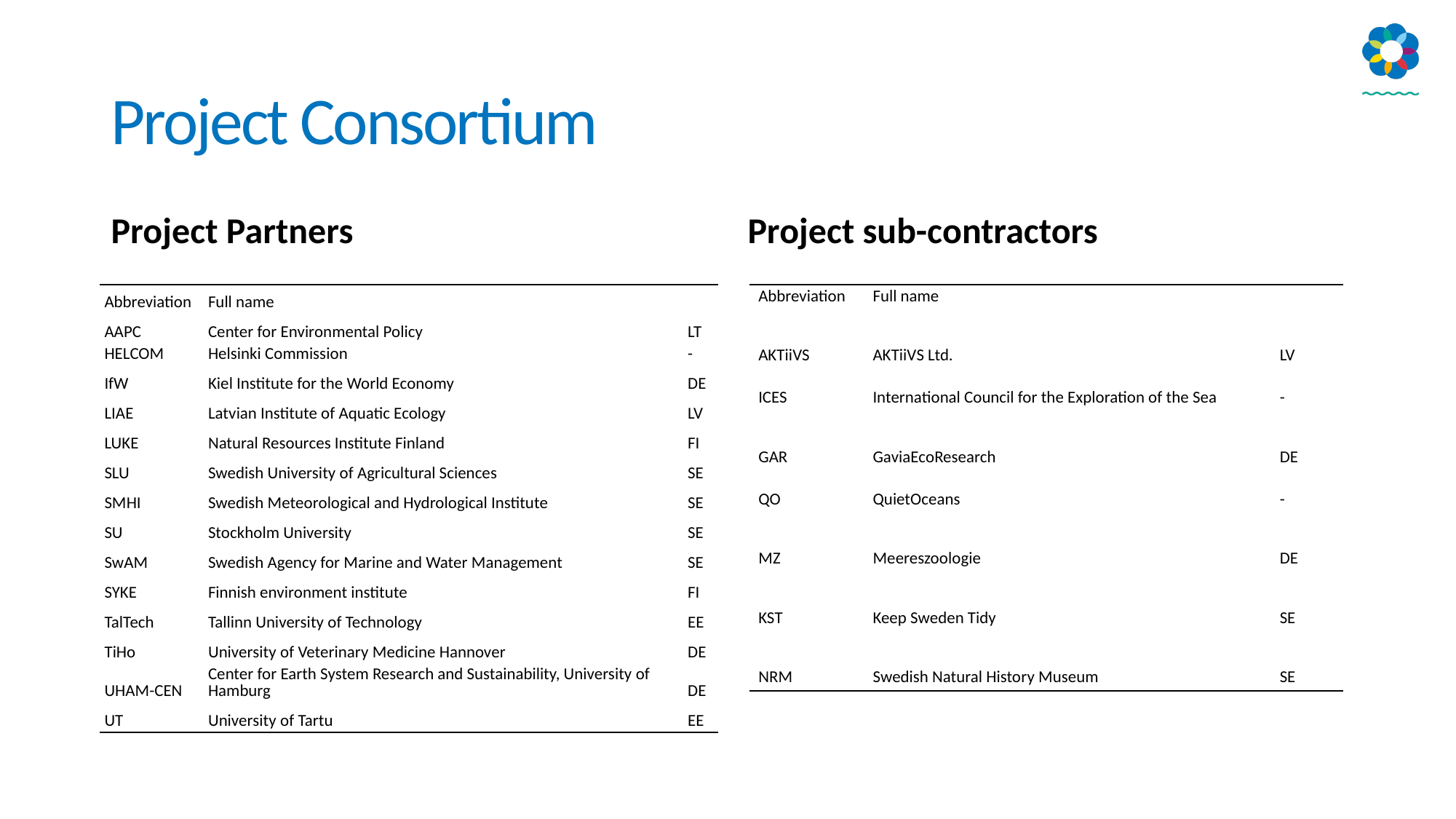

# Project Consortium
Project Partners
Project sub-contractors
| Abbreviation | Full name |  |
| --- | --- | --- |
| AAPC | Center for Environmental Policy | LT |
| HELCOM | Helsinki Commission | - |
| IfW | Kiel Institute for the World Economy | DE |
| LIAE | Latvian Institute of Aquatic Ecology | LV |
| LUKE | Natural Resources Institute Finland | FI |
| SLU | Swedish University of Agricultural Sciences | SE |
| SMHI | Swedish Meteorological and Hydrological Institute | SE |
| SU | Stockholm University | SE |
| SwAM | Swedish Agency for Marine and Water Management | SE |
| SYKE | Finnish environment institute | FI |
| TalTech | Tallinn University of Technology | EE |
| TiHo | University of Veterinary Medicine Hannover | DE |
| UHAM-CEN | Center for Earth System Research and Sustainability, University of Hamburg | DE |
| UT | University of Tartu | EE |
| Abbreviation | Full name |  |
| --- | --- | --- |
| AKTiiVS | AKTiiVS Ltd. | LV |
| ICES | International Council for the Exploration of the Sea | - |
| GAR | GaviaEcoResearch | DE |
| QO | QuietOceans | - |
| MZ | Meereszoologie | DE |
| KST | Keep Sweden Tidy | SE |
| NRM | Swedish Natural History Museum | SE |